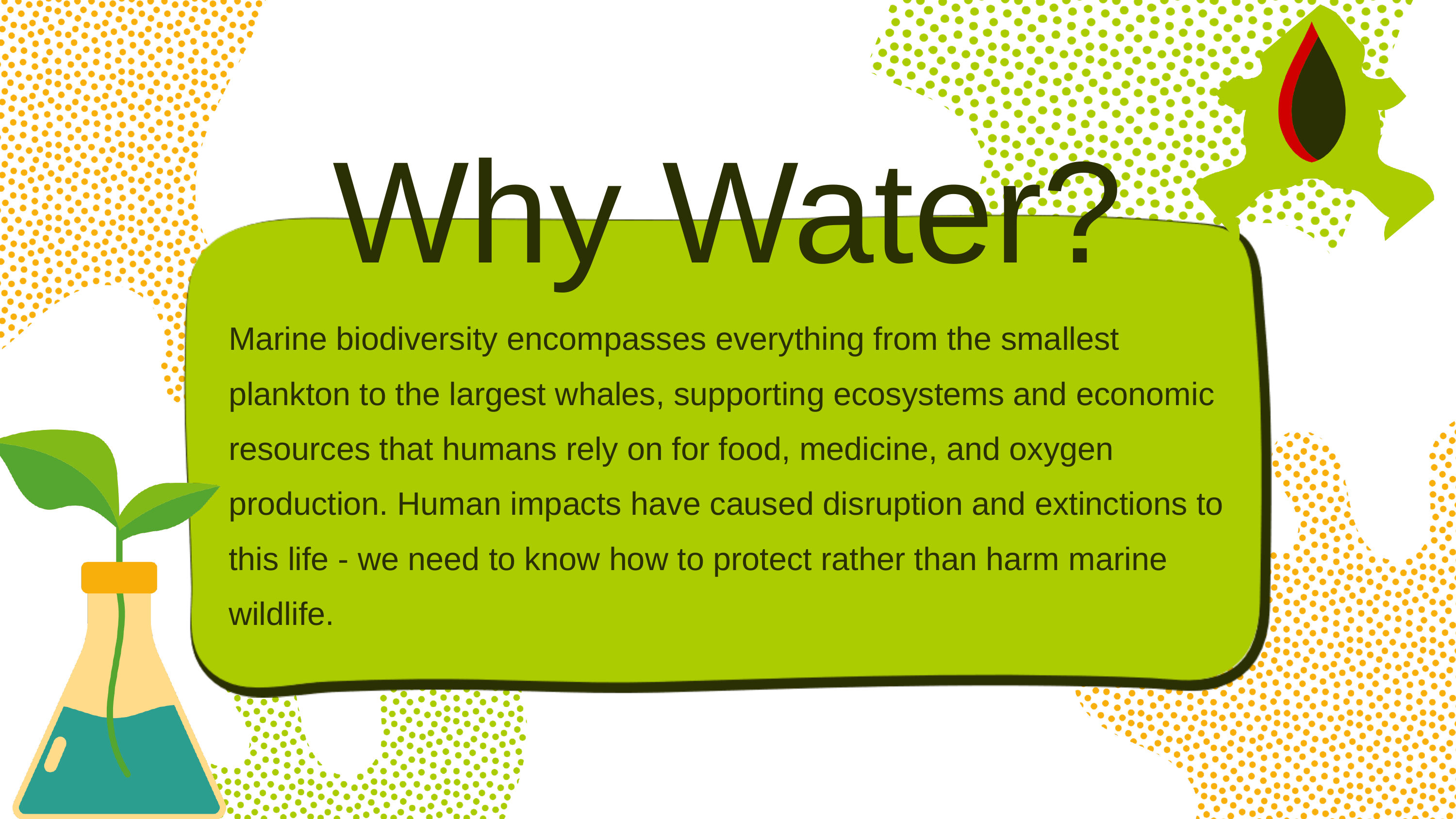

Why Water?

Marine biodiversity encompasses everything from the smallest plankton to the largest whales, supporting ecosystems and economic resources that humans rely on for food, medicine, and oxygen production. Human impacts have caused disruption and extinctions to this life - we need to know how to protect rather than harm marine wildlife.